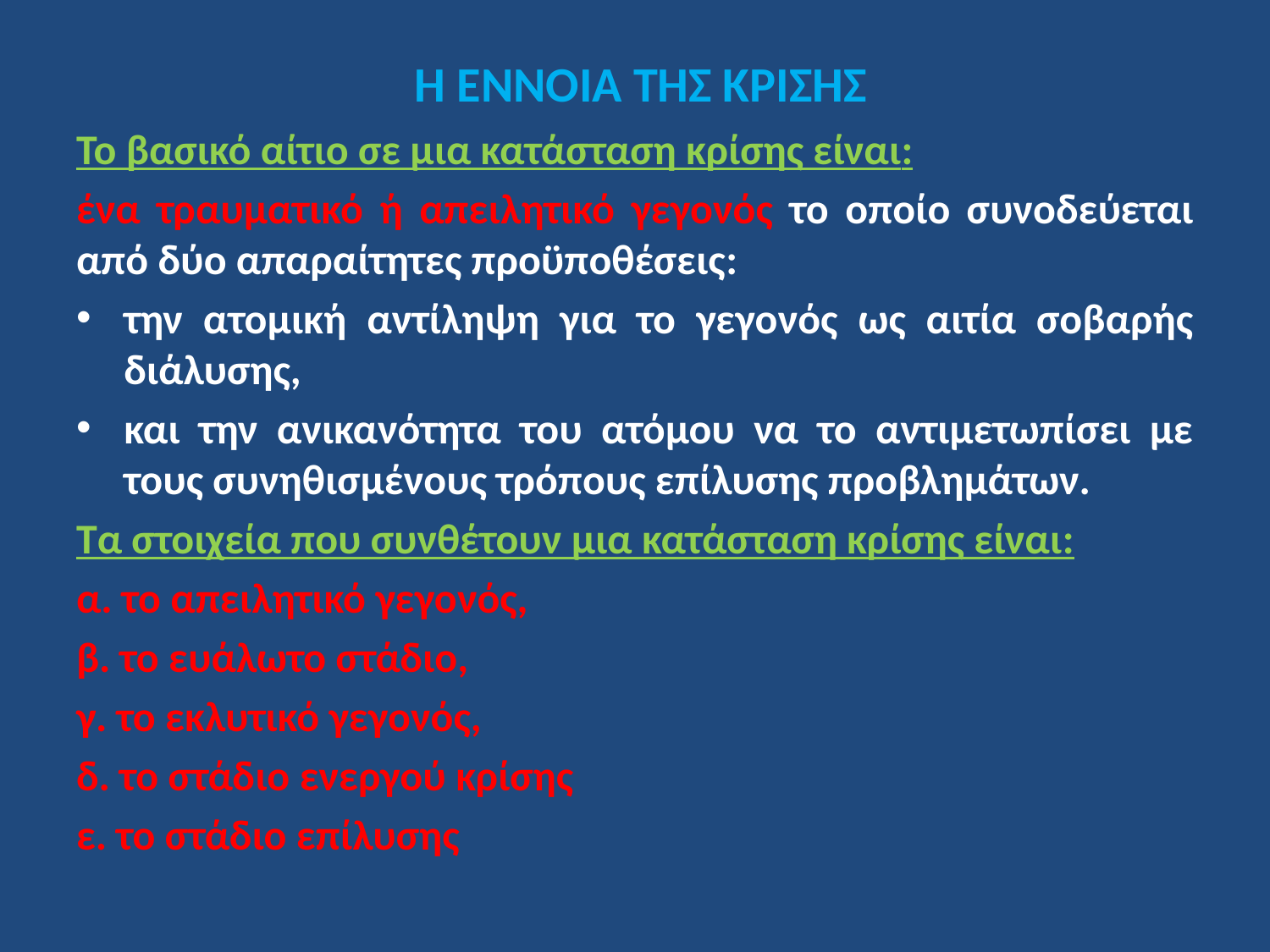

# Η ΕΝΝΟΙΑ ΤΗΣ ΚΡΙΣΗΣ
Το βασικό αίτιο σε μια κατάσταση κρίσης είναι:
ένα τραυματικό ή απειλητικό γεγονός το οποίο συνοδεύεται από δύο απαραίτητες προϋποθέσεις:
την ατομική αντίληψη για το γεγονός ως αιτία σοβαρής διάλυσης,
και την ανικανότητα του ατόμου να το αντιμετωπίσει με τους συνηθισμένους τρόπους επίλυσης προβλημάτων.
Τα στοιχεία που συνθέτουν μια κατάσταση κρίσης είναι:
α. το απειλητικό γεγονός,
β. το ευάλωτο στάδιο,
γ. το εκλυτικό γεγονός,
δ. το στάδιο ενεργού κρίσης
ε. το στάδιο επίλυσης